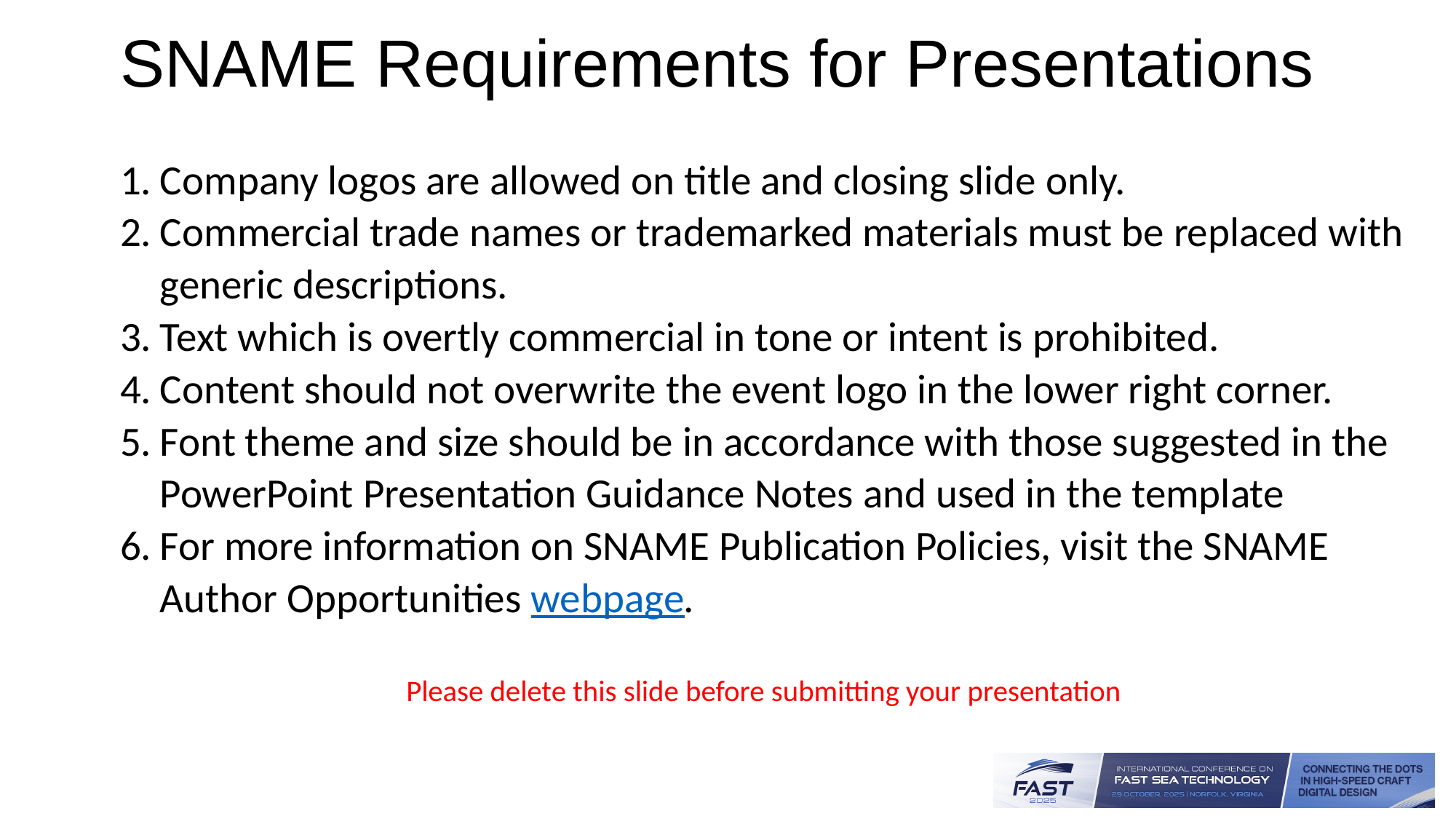

# SNAME Requirements for Presentations
Company logos are allowed on title and closing slide only.
Commercial trade names or trademarked materials must be replaced with generic descriptions.
Text which is overtly commercial in tone or intent is prohibited.
Content should not overwrite the event logo in the lower right corner.
Font theme and size should be in accordance with those suggested in the PowerPoint Presentation Guidance Notes and used in the template
For more information on SNAME Publication Policies, visit the SNAME Author Opportunities webpage.

Please delete this slide before submitting your presentation